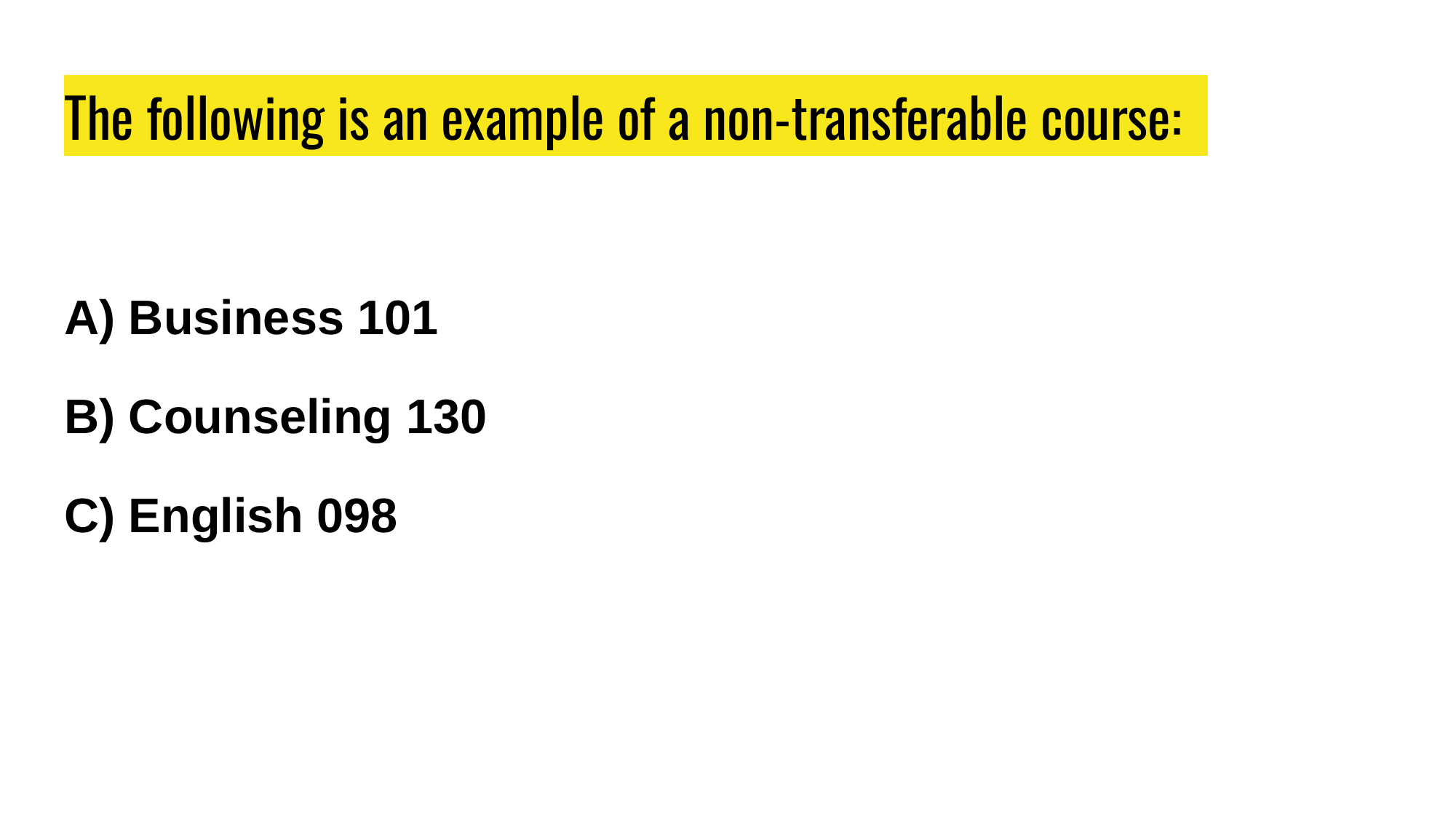

# The following is an example of a non-transferable course:

A) Business 101
B) Counseling 130
C) English 098